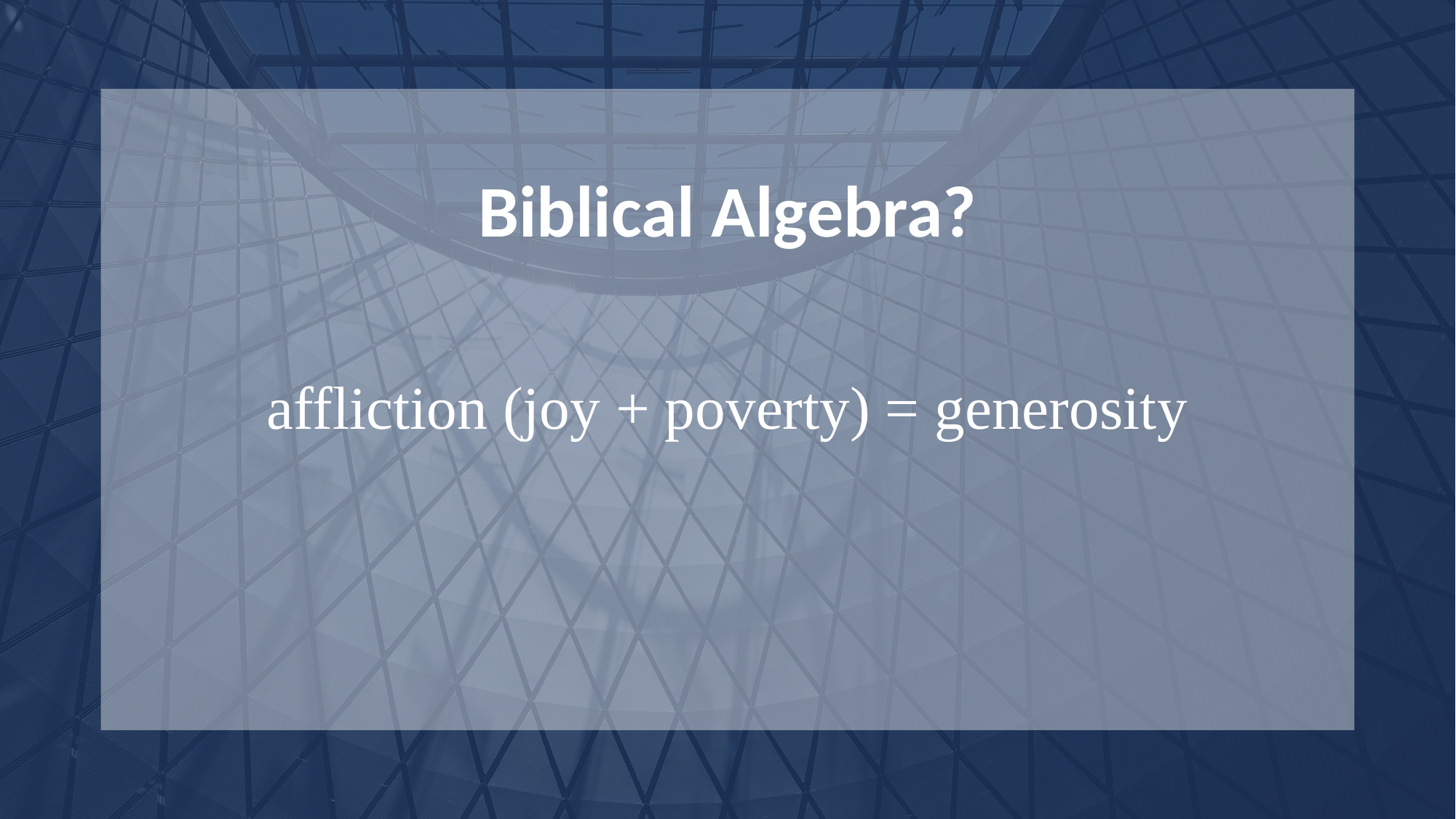

affliction (joy + poverty) = generosity
Biblical Algebra?